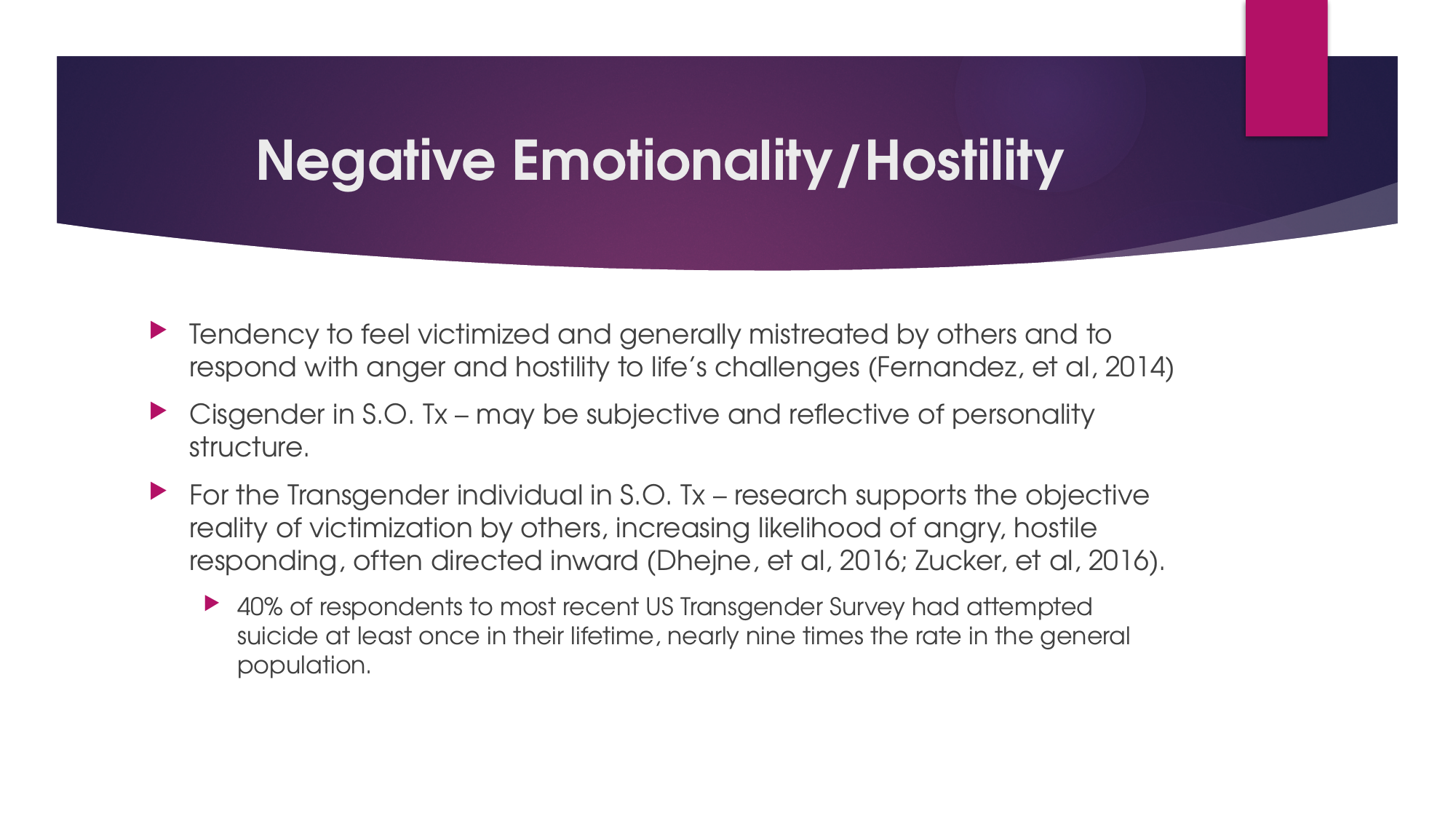

# Negative Emotionality/Hostility
Tendency to feel victimized and generally mistreated by others and to respond with anger and hostility to life’s challenges (Fernandez, et al, 2014)
Cisgender in S.O. Tx – may be subjective and reflective of personality structure.
For the Transgender individual in S.O. Tx – research supports the objective reality of victimization by others, increasing likelihood of angry, hostile responding, often directed inward (Dhejne, et al, 2016; Zucker, et al, 2016).
40% of respondents to most recent US Transgender Survey had attempted suicide at least once in their lifetime, nearly nine times the rate in the general population.